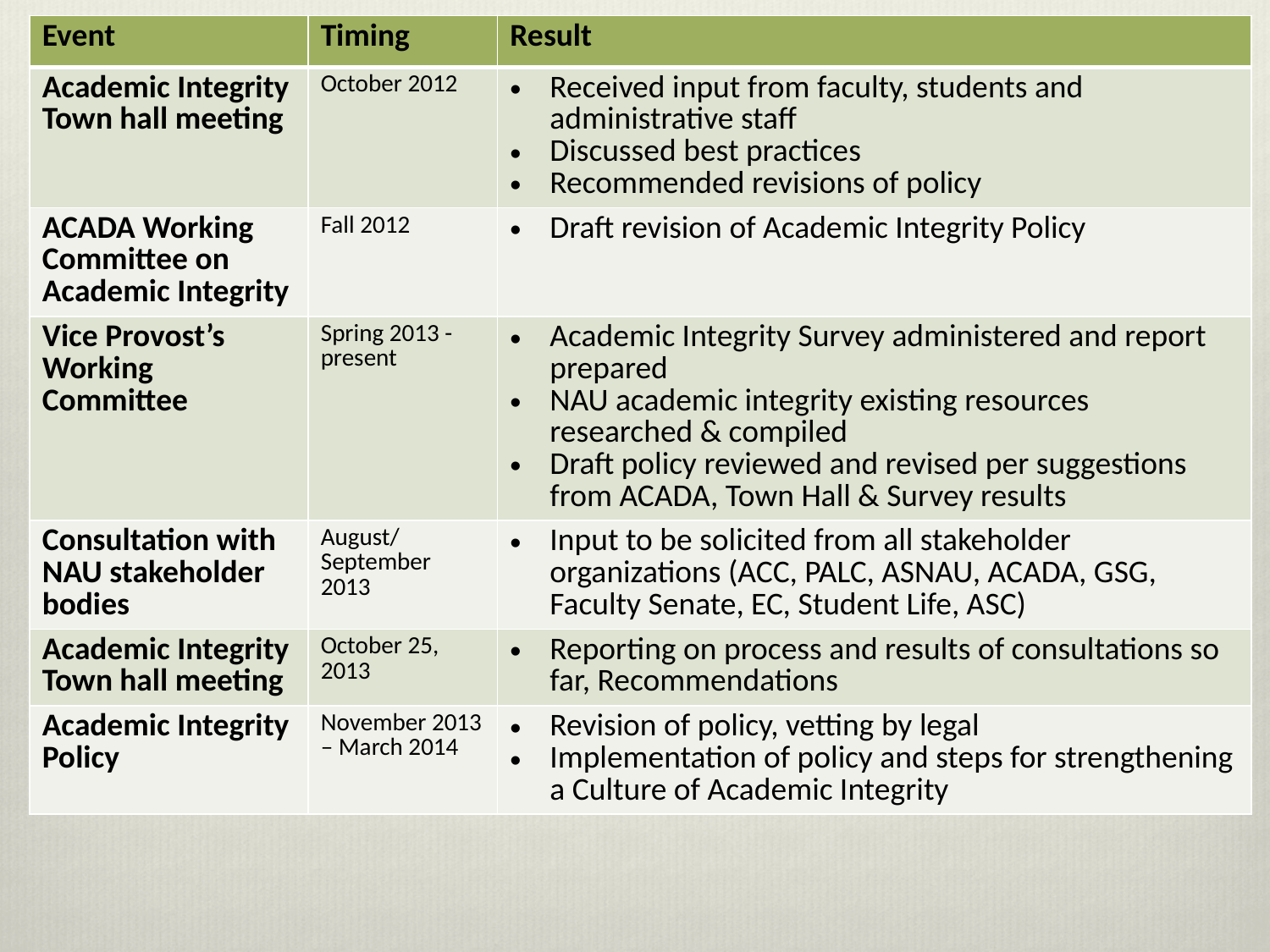

| Event | Timing | Result |
| --- | --- | --- |
| Academic Integrity Town hall meeting | October 2012 | Received input from faculty, students and administrative staff Discussed best practices Recommended revisions of policy |
| ACADA Working Committee on Academic Integrity | Fall 2012 | Draft revision of Academic Integrity Policy |
| Vice Provost’s Working Committee | Spring 2013 - present | Academic Integrity Survey administered and report prepared NAU academic integrity existing resources researched & compiled Draft policy reviewed and revised per suggestions from ACADA, Town Hall & Survey results |
| Consultation with NAU stakeholder bodies | August/September 2013 | Input to be solicited from all stakeholder organizations (ACC, PALC, ASNAU, ACADA, GSG, Faculty Senate, EC, Student Life, ASC) |
| Academic Integrity Town hall meeting | October 25, 2013 | Reporting on process and results of consultations so far, Recommendations |
| Academic Integrity Policy | November 2013 – March 2014 | Revision of policy, vetting by legal Implementation of policy and steps for strengthening a Culture of Academic Integrity |